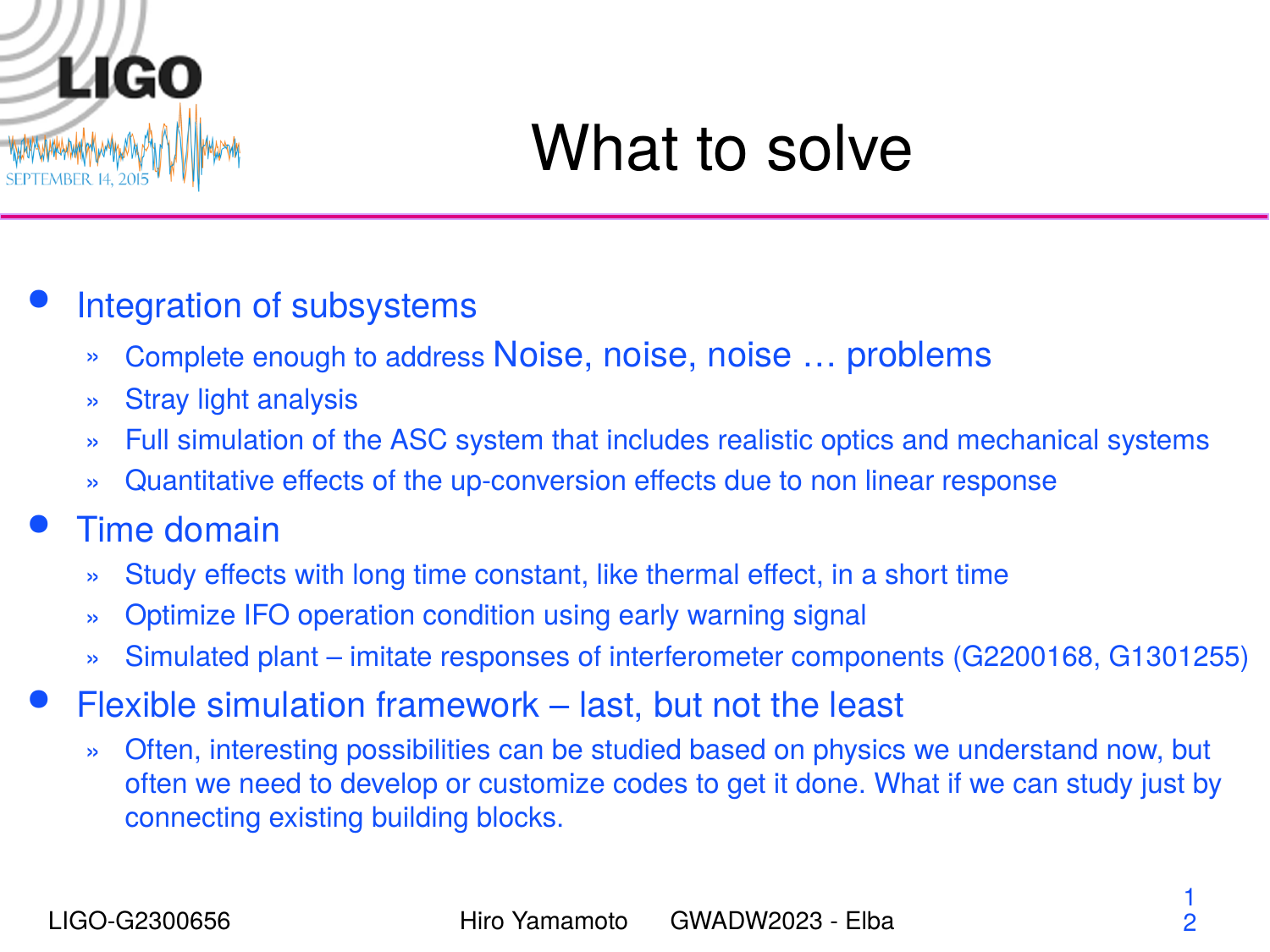

# What to solve
Integration of subsystems
Complete enough to address Noise, noise, noise … problems
Stray light analysis
Full simulation of the ASC system that includes realistic optics and mechanical systems
Quantitative effects of the up-conversion effects due to non linear response
Time domain
Study effects with long time constant, like thermal effect, in a short time
Optimize IFO operation condition using early warning signal
Simulated plant – imitate responses of interferometer components (G2200168, G1301255)
Flexible simulation framework – last, but not the least
Often, interesting possibilities can be studied based on physics we understand now, but often we need to develop or customize codes to get it done. What if we can study just by connecting existing building blocks.
12